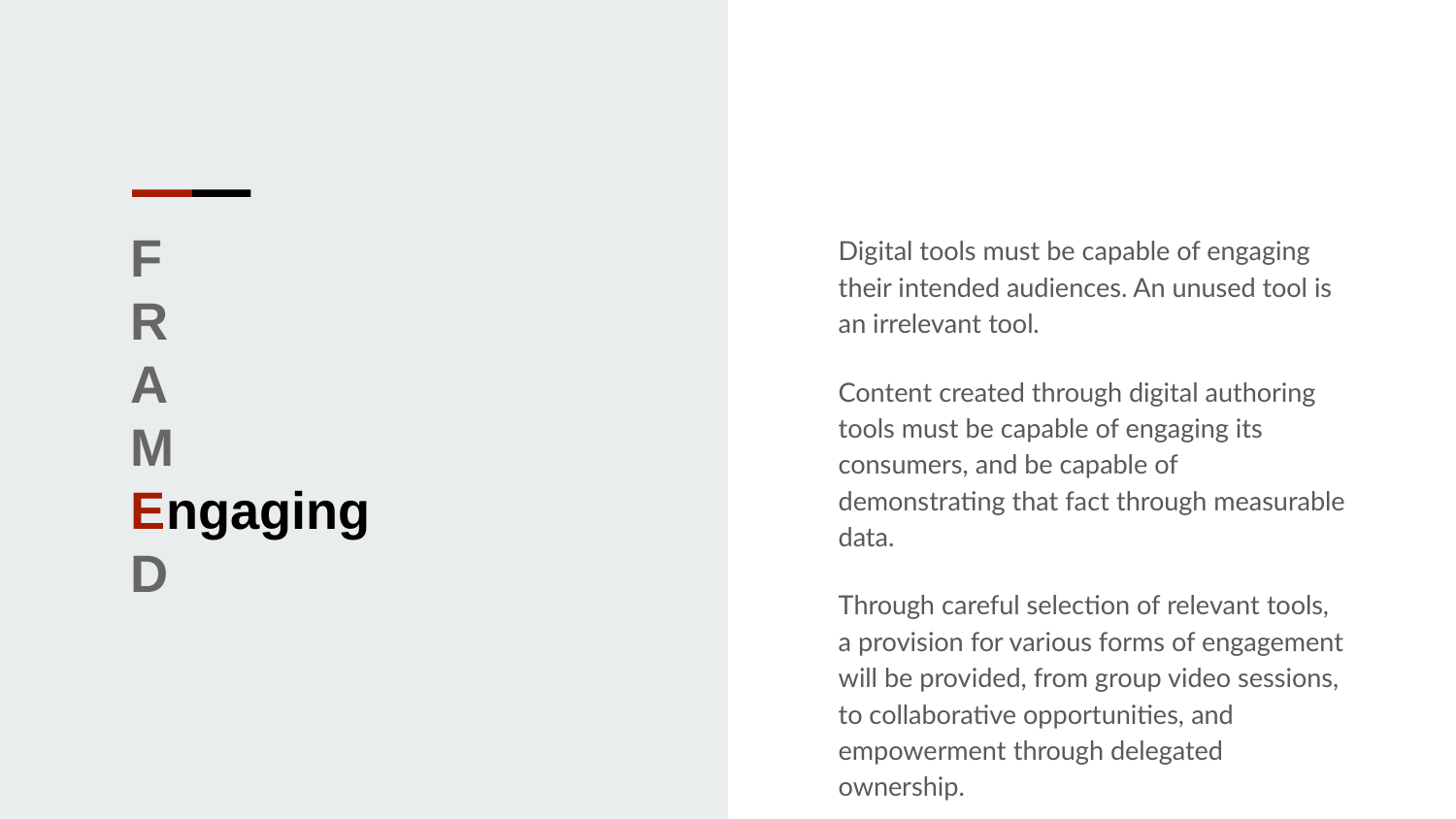

# F
R
A
M
Engaging
D
Digital tools must be capable of engaging their intended audiences. An unused tool is an irrelevant tool.
Content created through digital authoring tools must be capable of engaging its consumers, and be capable of demonstrating that fact through measurable data.
Through careful selection of relevant tools, a provision for various forms of engagement will be provided, from group video sessions, to collaborative opportunities, and empowerment through delegated ownership.